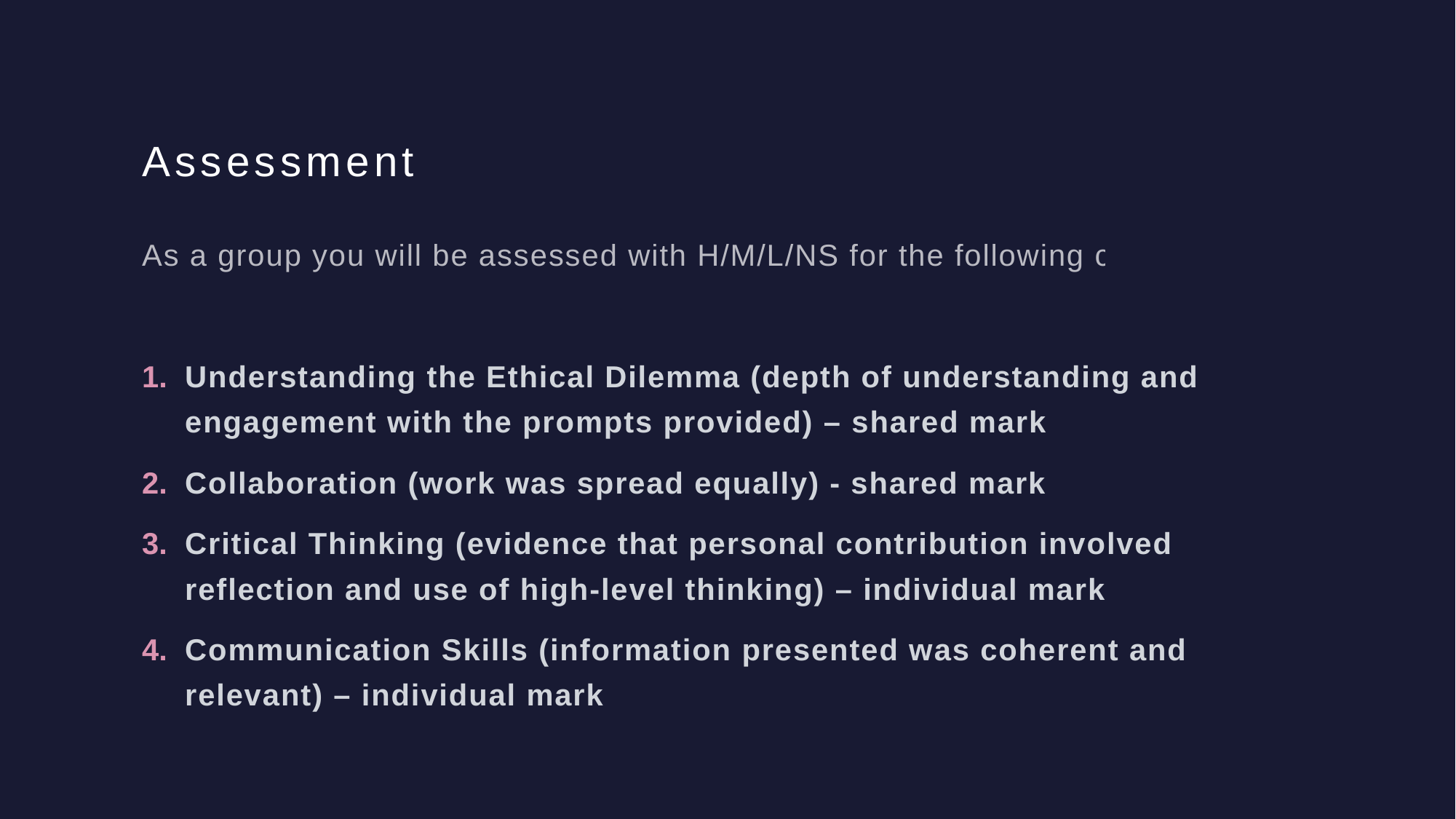

# Assessment
As a group you will be assessed with H/M/L/NS for the following criteria:

Understanding the Ethical Dilemma (depth of understanding and engagement with the prompts provided) – shared mark
Collaboration (work was spread equally) - shared mark
Critical Thinking (evidence that personal contribution involved reflection and use of high-level thinking) – individual mark
Communication Skills (information presented was coherent and relevant) – individual mark